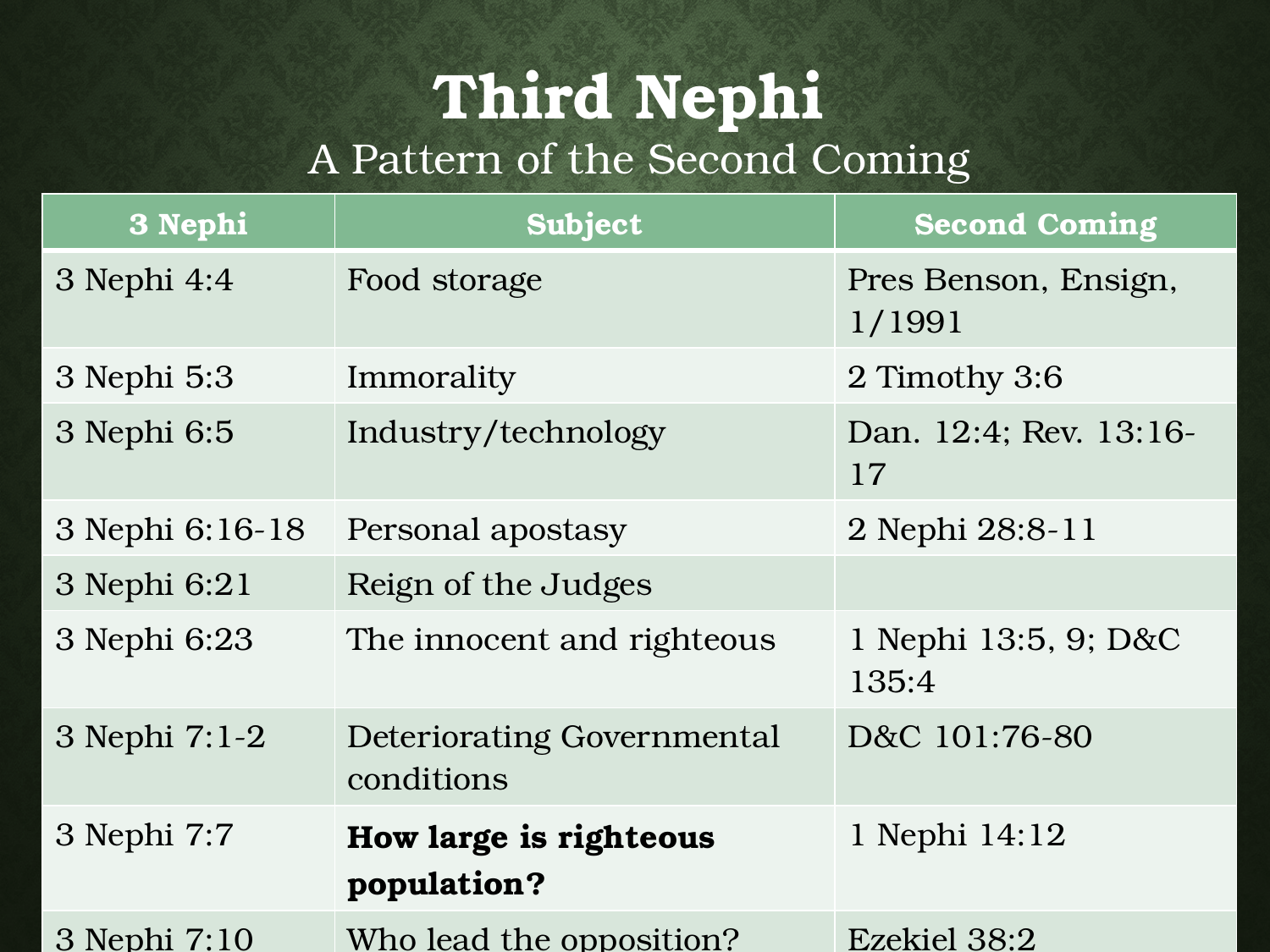

Third Nephi
A Pattern of the Second Coming
| 3 Nephi | Subject | Second Coming |
| --- | --- | --- |
| 3 Nephi 4:4 | Food storage | Pres Benson, Ensign, 1/1991 |
| 3 Nephi 5:3 | Immorality | 2 Timothy 3:6 |
| 3 Nephi 6:5 | Industry/technology | Dan. 12:4; Rev. 13:16-17 |
| 3 Nephi 6:16-18 | Personal apostasy | 2 Nephi 28:8-11 |
| 3 Nephi 6:21 | Reign of the Judges |  |
| 3 Nephi 6:23 | The innocent and righteous | 1 Nephi 13:5, 9; D&C 135:4 |
| 3 Nephi 7:1-2 | Deteriorating Governmental conditions | D&C 101:76-80 |
| 3 Nephi 7:7 | How large is righteous population? | 1 Nephi 14:12 |
| 3 Nephi 7:10 | Who lead the opposition? (look at the chapter heading) | Ezekiel 38:2 |